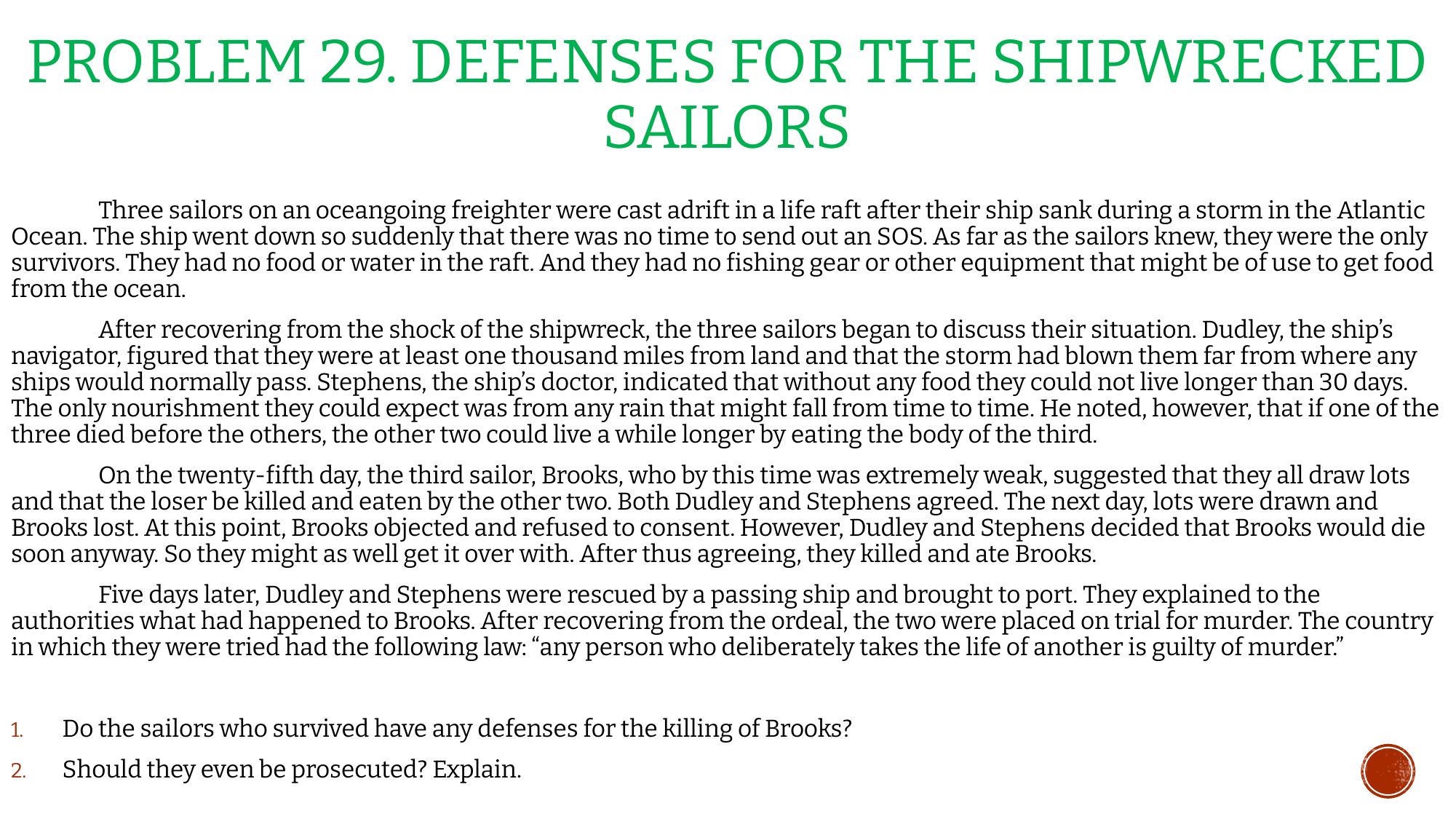

# Problem 29. Defenses for the Shipwrecked Sailors
	Three sailors on an oceangoing freighter were cast adrift in a life raft after their ship sank during a storm in the Atlantic Ocean. The ship went down so suddenly that there was no time to send out an SOS. As far as the sailors knew, they were the only survivors. They had no food or water in the raft. And they had no fishing gear or other equipment that might be of use to get food from the ocean.
	After recovering from the shock of the shipwreck, the three sailors began to discuss their situation. Dudley, the ship’s navigator, figured that they were at least one thousand miles from land and that the storm had blown them far from where any ships would normally pass. Stephens, the ship’s doctor, indicated that without any food they could not live longer than 30 days. The only nourishment they could expect was from any rain that might fall from time to time. He noted, however, that if one of the three died before the others, the other two could live a while longer by eating the body of the third.
	On the twenty-fifth day, the third sailor, Brooks, who by this time was extremely weak, suggested that they all draw lots and that the loser be killed and eaten by the other two. Both Dudley and Stephens agreed. The next day, lots were drawn and Brooks lost. At this point, Brooks objected and refused to consent. However, Dudley and Stephens decided that Brooks would die soon anyway. So they might as well get it over with. After thus agreeing, they killed and ate Brooks.
	Five days later, Dudley and Stephens were rescued by a passing ship and brought to port. They explained to the authorities what had happened to Brooks. After recovering from the ordeal, the two were placed on trial for murder. The country in which they were tried had the following law: “any person who deliberately takes the life of another is guilty of murder.”

Do the sailors who survived have any defenses for the killing of Brooks?
Should they even be prosecuted? Explain.